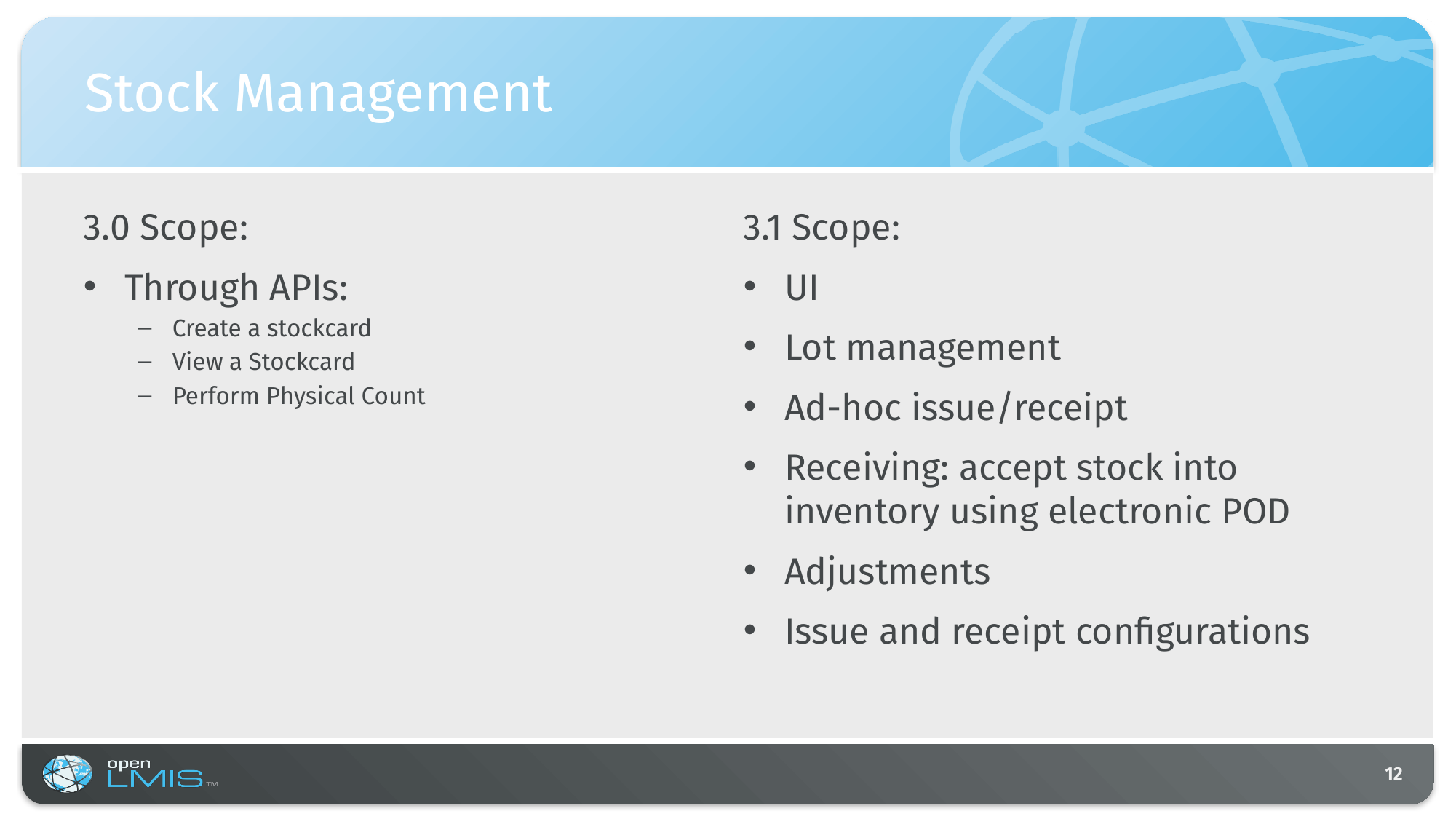

# Stock Management
3.0 Scope:
Through APIs:
Create a stockcard
View a Stockcard
Perform Physical Count
3.1 Scope:
UI
Lot management
Ad-hoc issue/receipt
Receiving: accept stock into inventory using electronic POD
Adjustments
Issue and receipt configurations
12